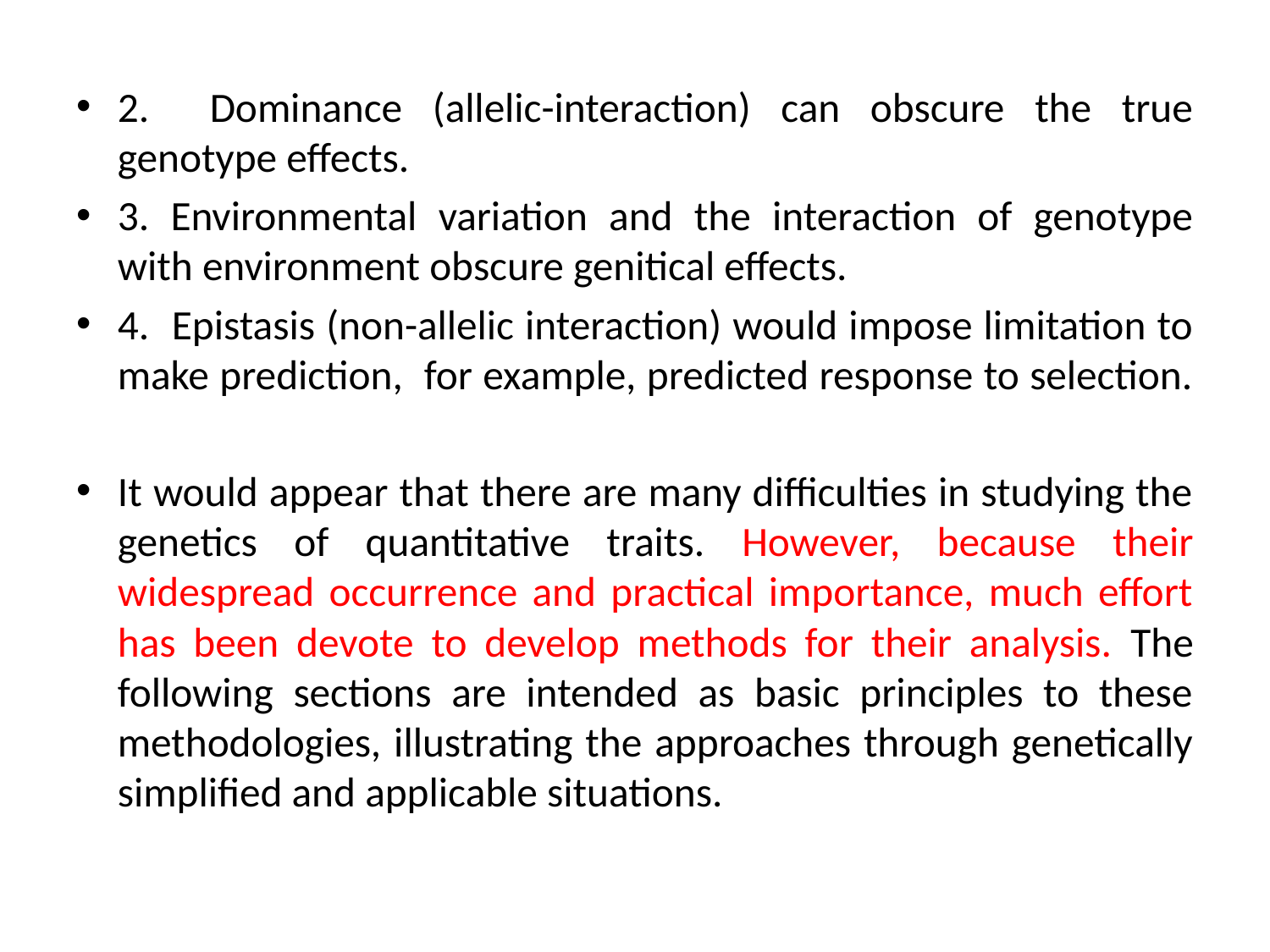

2.  Dominance (allelic-interaction) can obscure the true genotype effects.
3. Environmental variation and the interaction of genotype with environment obscure genitical effects.
4.  Epistasis (non-allelic interaction) would impose limitation to make prediction,  for example, predicted response to selection.

It would appear that there are many difficulties in studying the genetics of quantitative traits. However, because their widespread occurrence and practical importance, much effort has been devote to develop methods for their analysis. The following sections are intended as basic principles to these methodologies, illustrating the approaches through genetically simplified and applicable situations.